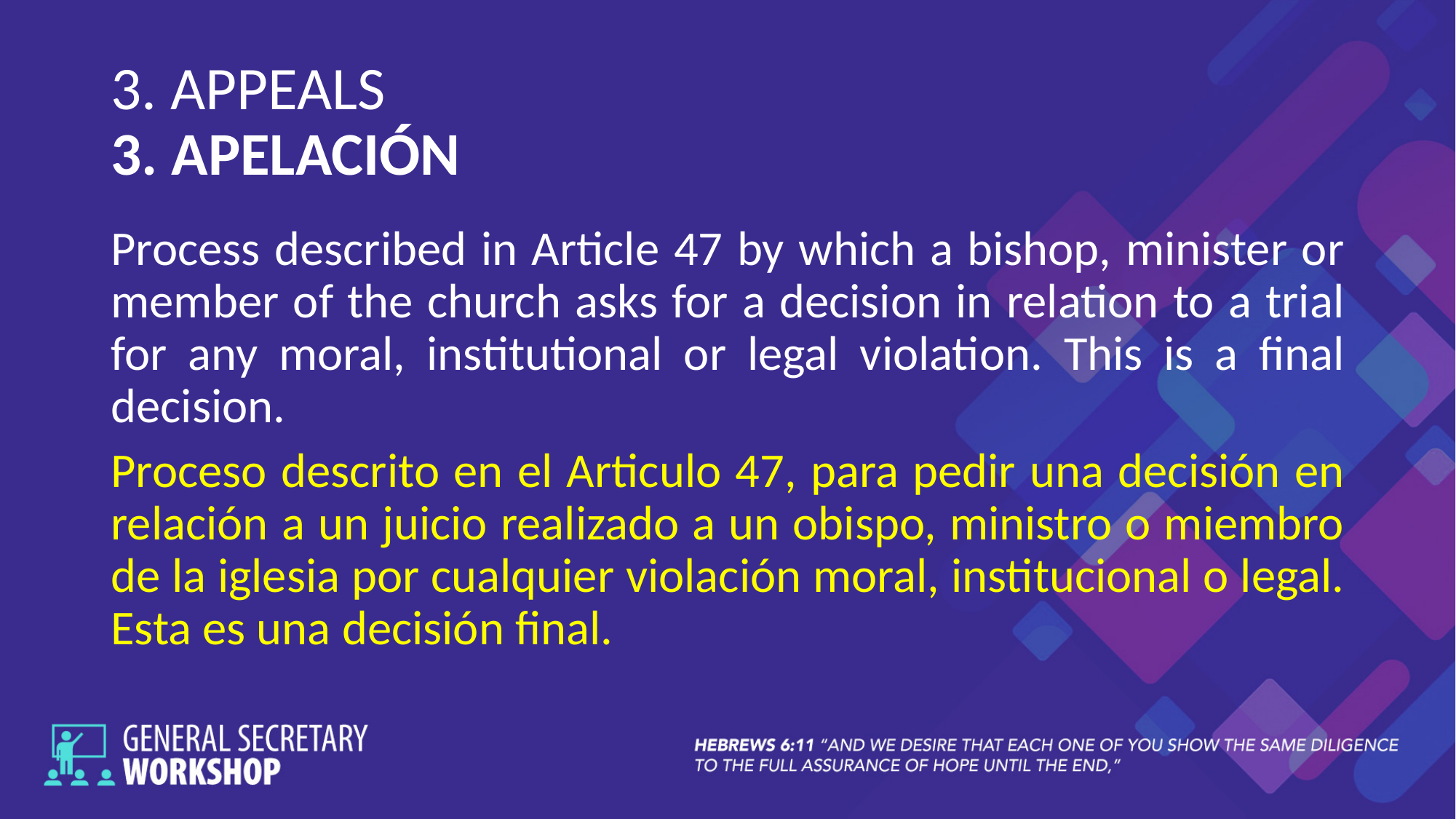

# 3. APPEALS 3. APELACIÓN
Process described in Article 47 by which a bishop, minister or member of the church asks for a decision in relation to a trial for any moral, institutional or legal violation. This is a final decision.
Proceso descrito en el Articulo 47, para pedir una decisión en relación a un juicio realizado a un obispo, ministro o miembro de la iglesia por cualquier violación moral, institucional o legal. Esta es una decisión final.